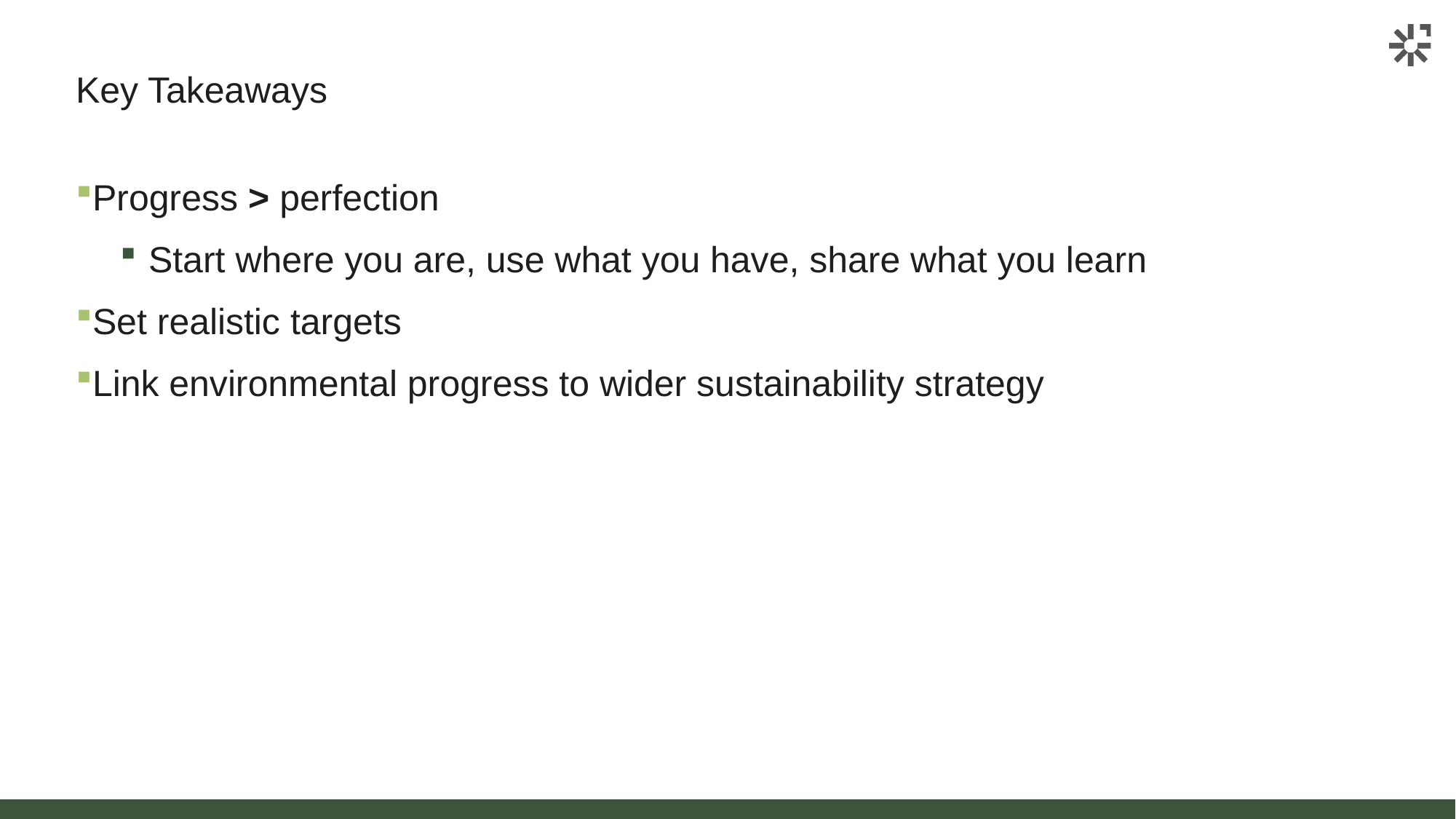

# Key Takeaways
Progress > perfection
Start where you are, use what you have, share what you learn
Set realistic targets
Link environmental progress to wider sustainability strategy